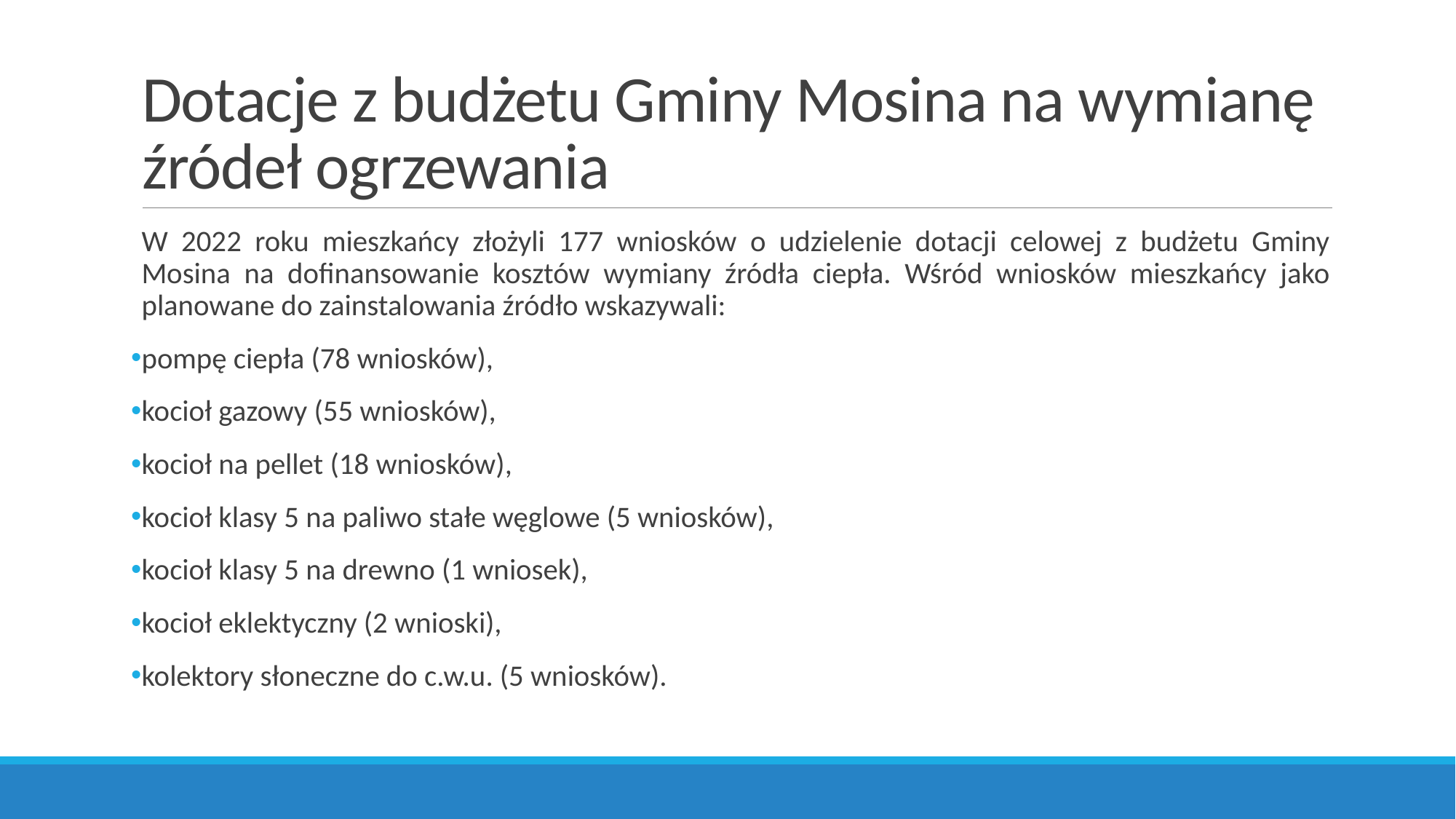

# Dotacje z budżetu Gminy Mosina na wymianę źródeł ogrzewania
W 2022 roku mieszkańcy złożyli 177 wniosków o udzielenie dotacji celowej z budżetu Gminy Mosina na dofinansowanie kosztów wymiany źródła ciepła. Wśród wniosków mieszkańcy jako planowane do zainstalowania źródło wskazywali:
pompę ciepła (78 wniosków),
kocioł gazowy (55 wniosków),
kocioł na pellet (18 wniosków),
kocioł klasy 5 na paliwo stałe węglowe (5 wniosków),
kocioł klasy 5 na drewno (1 wniosek),
kocioł eklektyczny (2 wnioski),
kolektory słoneczne do c.w.u. (5 wniosków).